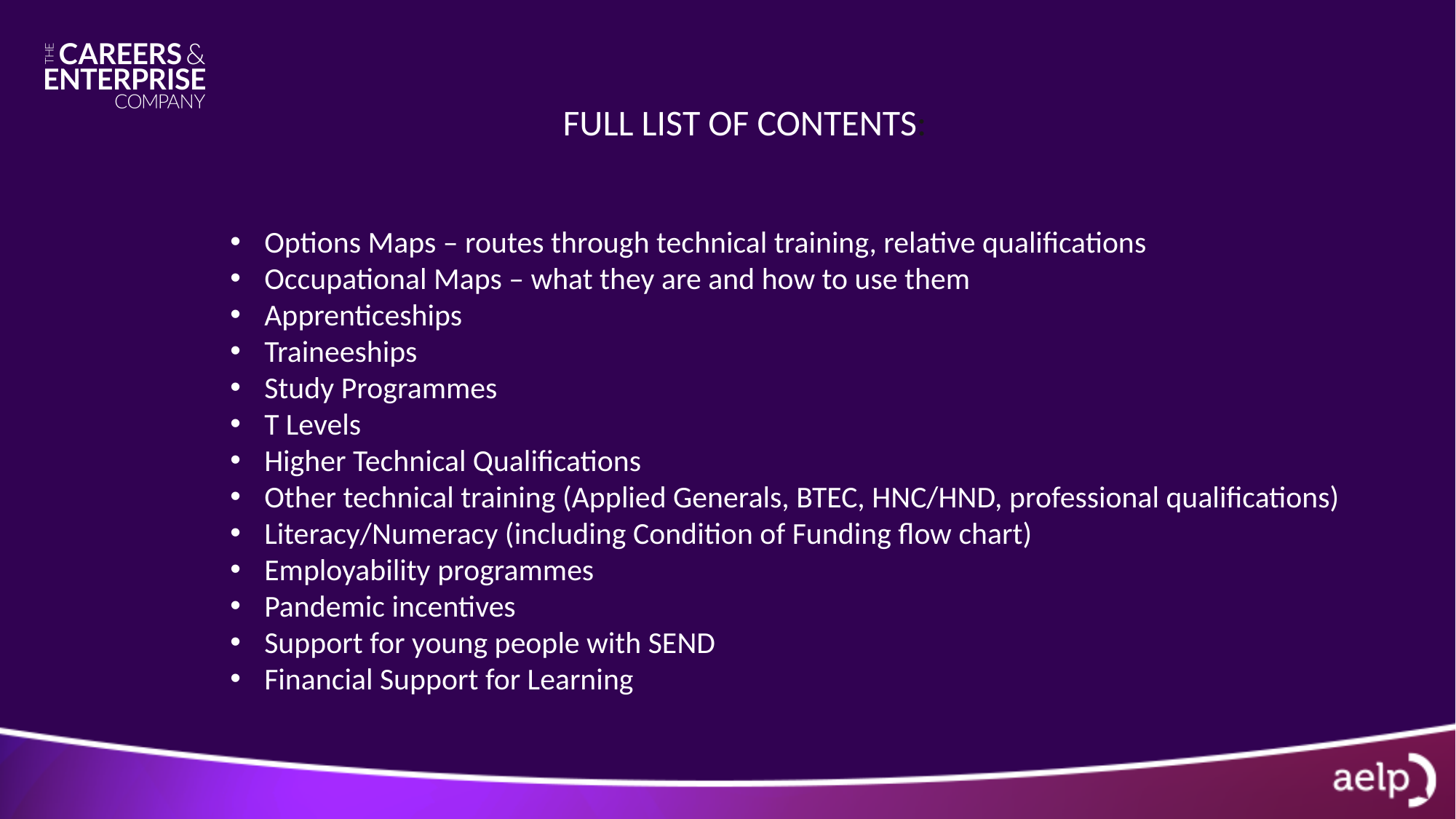

FULL LIST OF CONTENTS:
Options Maps – routes through technical training, relative qualifications
Occupational Maps – what they are and how to use them
Apprenticeships
Traineeships
Study Programmes
T Levels
Higher Technical Qualifications
Other technical training (Applied Generals, BTEC, HNC/HND, professional qualifications)
Literacy/Numeracy (including Condition of Funding flow chart)
Employability programmes
Pandemic incentives
Support for young people with SEND
Financial Support for Learning